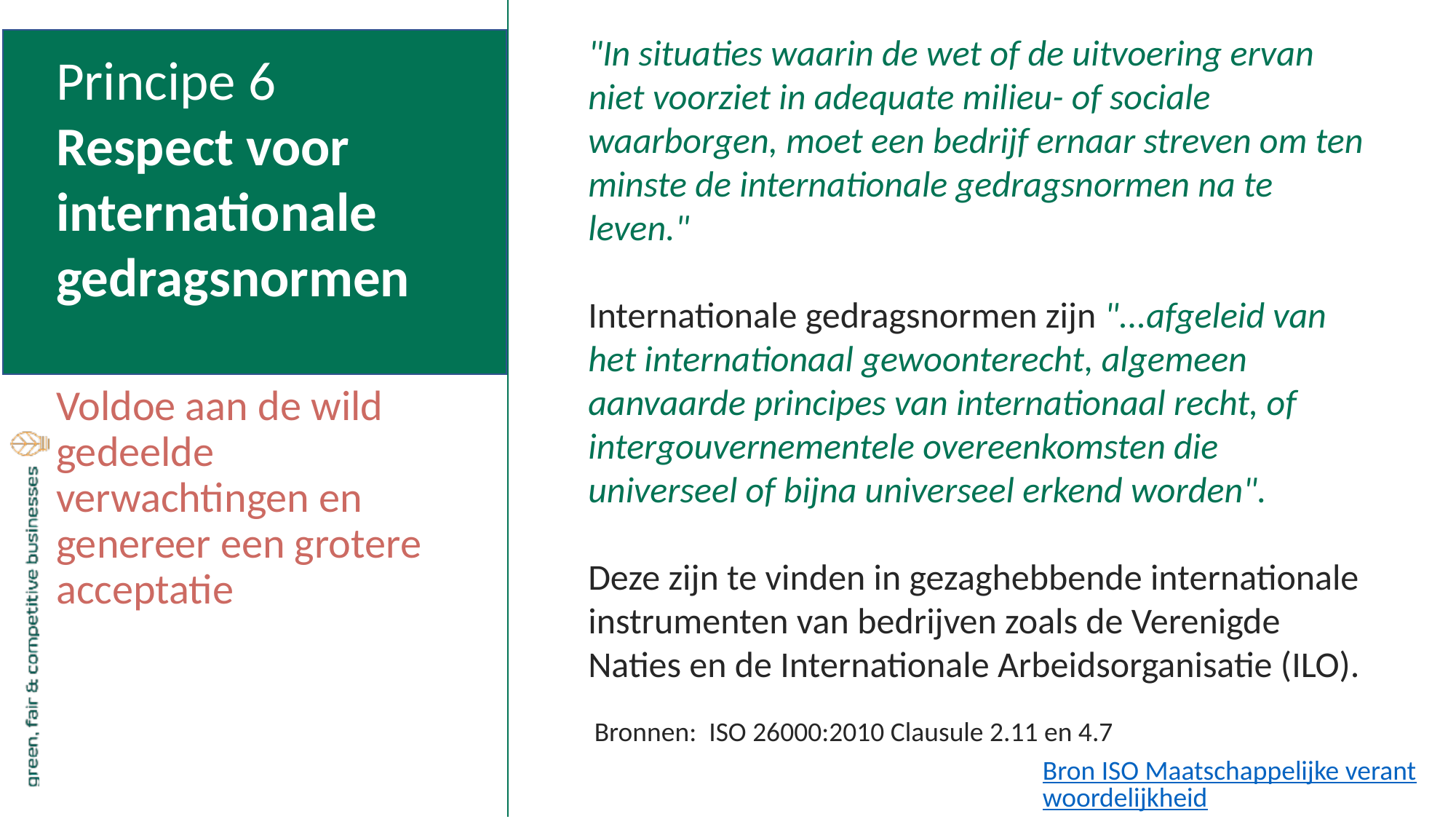

"In situaties waarin de wet of de uitvoering ervan niet voorziet in adequate milieu- of sociale waarborgen, moet een bedrijf ernaar streven om ten minste de internationale gedragsnormen na te leven."

Internationale gedragsnormen zijn "...afgeleid van het internationaal gewoonterecht, algemeen aanvaarde principes van internationaal recht, of intergouvernementele overeenkomsten die universeel of bijna universeel erkend worden".

Deze zijn te vinden in gezaghebbende internationale instrumenten van bedrijven zoals de Verenigde Naties en de Internationale Arbeidsorganisatie (ILO).
 Bronnen:  ISO 26000:2010 Clausule 2.11 en 4.7

Principe 6
Respect voor internationale gedragsnormen

Voldoe aan de wild gedeelde verwachtingen en genereer een grotere acceptatie

Bron ISO Maatschappelijke verantwoordelijkheid